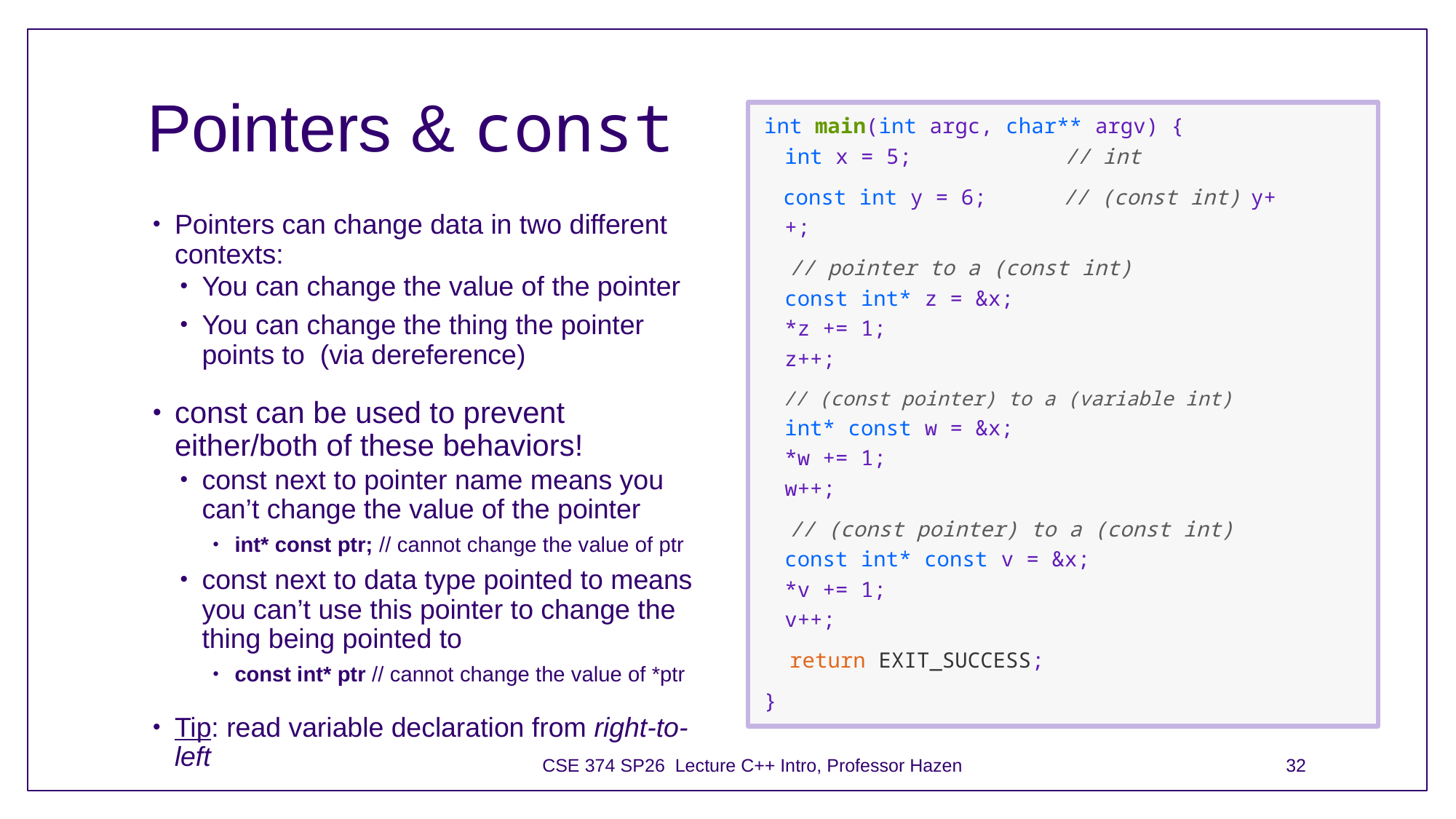

# Pointers & const
int main(int argc, char** argv) {
int x = 5;            // int
  const int y = 6;      // (const int) y++;
  // pointer to a (const int)
const int* z = &x;      
*z += 1;              
z++;
  // (const pointer) to a (variable int)
int* const w = &x;      
*w += 1;                 
w++;
  // (const pointer) to a (const int)
const int* const v = &x;
*v += 1;             
v++;
  return EXIT_SUCCESS;
}
Pointers can change data in two different contexts:
You can change the value of the pointer
You can change the thing the pointer points to  (via dereference)
const can be used to prevent either/both of these behaviors!
const next to pointer name means you can’t change the value of the pointer
int* const ptr; // cannot change the value of ptr
const next to data type pointed to means you can’t use this pointer to change the thing being pointed to
const int* ptr // cannot change the value of *ptr
Tip: read variable declaration from right-to-left
CSE 374 SP26  Lecture C++ Intro, Professor Hazen
32